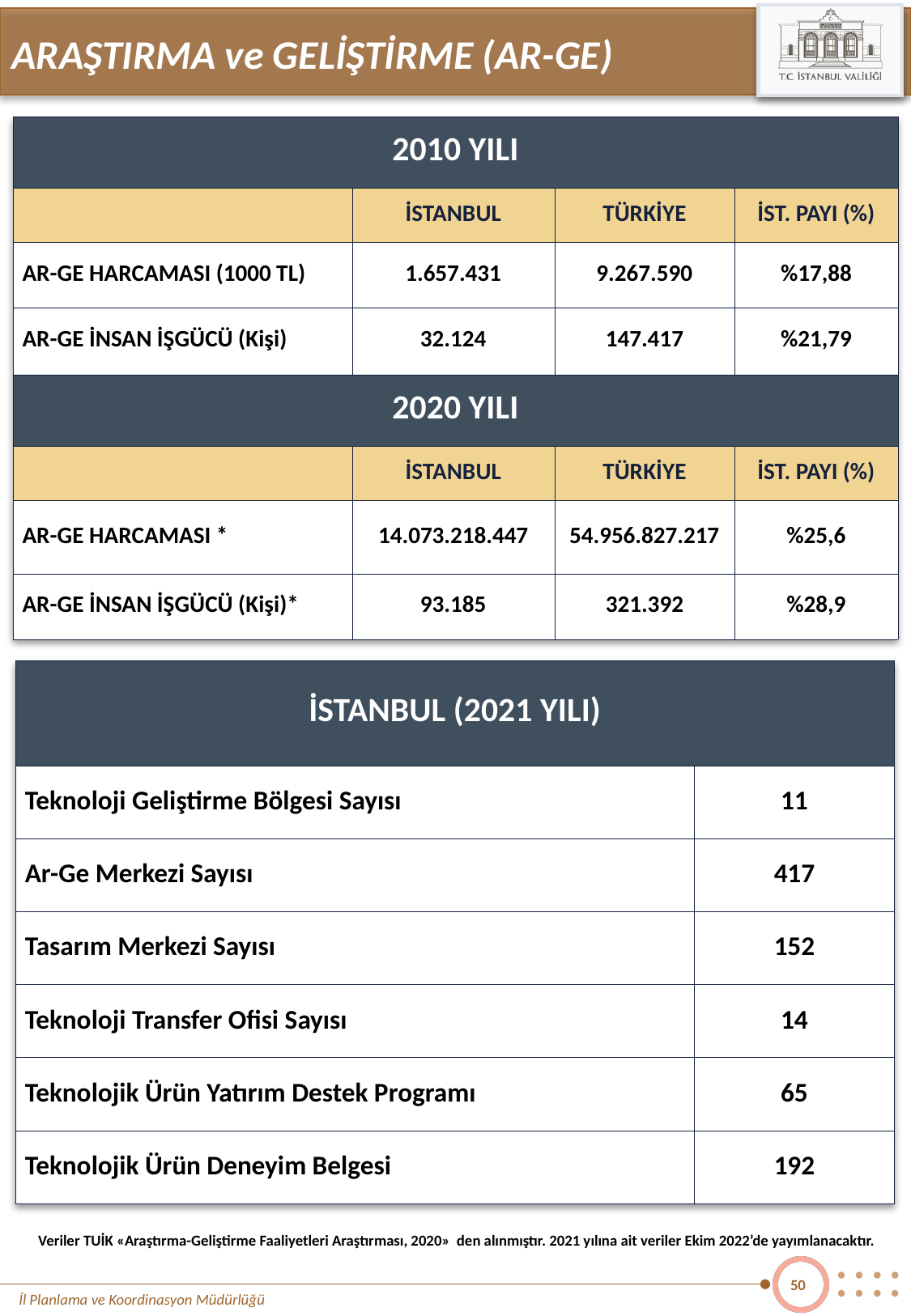

ARAŞTIRMA ve GELİŞTİRME (AR-GE)
| 2010 YILI |  |  |  |
| --- | --- | --- | --- |
|  | İSTANBUL | TÜRKİYE | İST. PAYI (%) |
| AR-GE HARCAMASI (1000 TL) | 1.657.431 | 9.267.590 | %17,88 |
| AR-GE İNSAN İŞGÜCÜ (Kişi) | 32.124 | 147.417 | %21,79 |
| 2020 YILI |  |  |  |
|  | İSTANBUL | TÜRKİYE | İST. PAYI (%) |
| AR-GE HARCAMASI \* | 14.073.218.447 | 54.956.827.217 | %25,6 |
| AR-GE İNSAN İŞGÜCÜ (Kişi)\* | 93.185 | 321.392 | %28,9 |
| İSTANBUL (2021 YILI) |  |
| --- | --- |
| Teknoloji Geliştirme Bölgesi Sayısı | 11 |
| Ar-Ge Merkezi Sayısı | 417 |
| Tasarım Merkezi Sayısı | 152 |
| Teknoloji Transfer Ofisi Sayısı | 14 |
| Teknolojik Ürün Yatırım Destek Programı | 65 |
| Teknolojik Ürün Deneyim Belgesi | 192 |
Veriler TUİK «Araştırma-Geliştirme Faaliyetleri Araştırması, 2020»  den alınmıştır. 2021 yılına ait veriler Ekim 2022’de yayımlanacaktır.
50